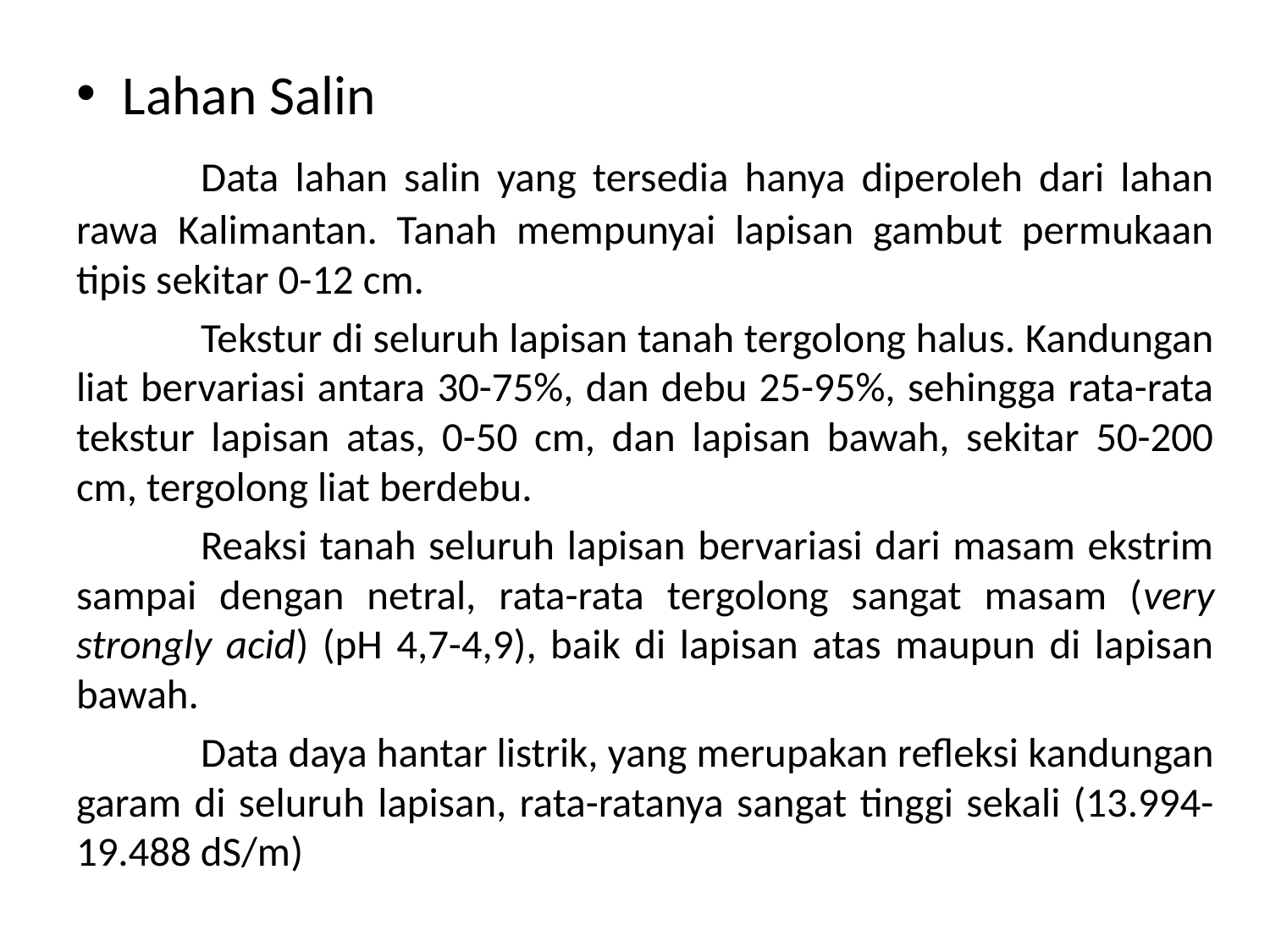

Lahan Salin
	Data lahan salin yang tersedia hanya diperoleh dari lahan rawa Kalimantan. Tanah mempunyai lapisan gambut permukaan tipis sekitar 0-12 cm.
	Tekstur di seluruh lapisan tanah tergolong halus. Kandungan liat bervariasi antara 30-75%, dan debu 25-95%, sehingga rata-rata tekstur lapisan atas, 0-50 cm, dan lapisan bawah, sekitar 50-200 cm, tergolong liat berdebu.
	Reaksi tanah seluruh lapisan bervariasi dari masam ekstrim sampai dengan netral, rata-rata tergolong sangat masam (very strongly acid) (pH 4,7-4,9), baik di lapisan atas maupun di lapisan bawah.
	Data daya hantar listrik, yang merupakan refleksi kandungan garam di seluruh lapisan, rata-ratanya sangat tinggi sekali (13.994-19.488 dS/m)